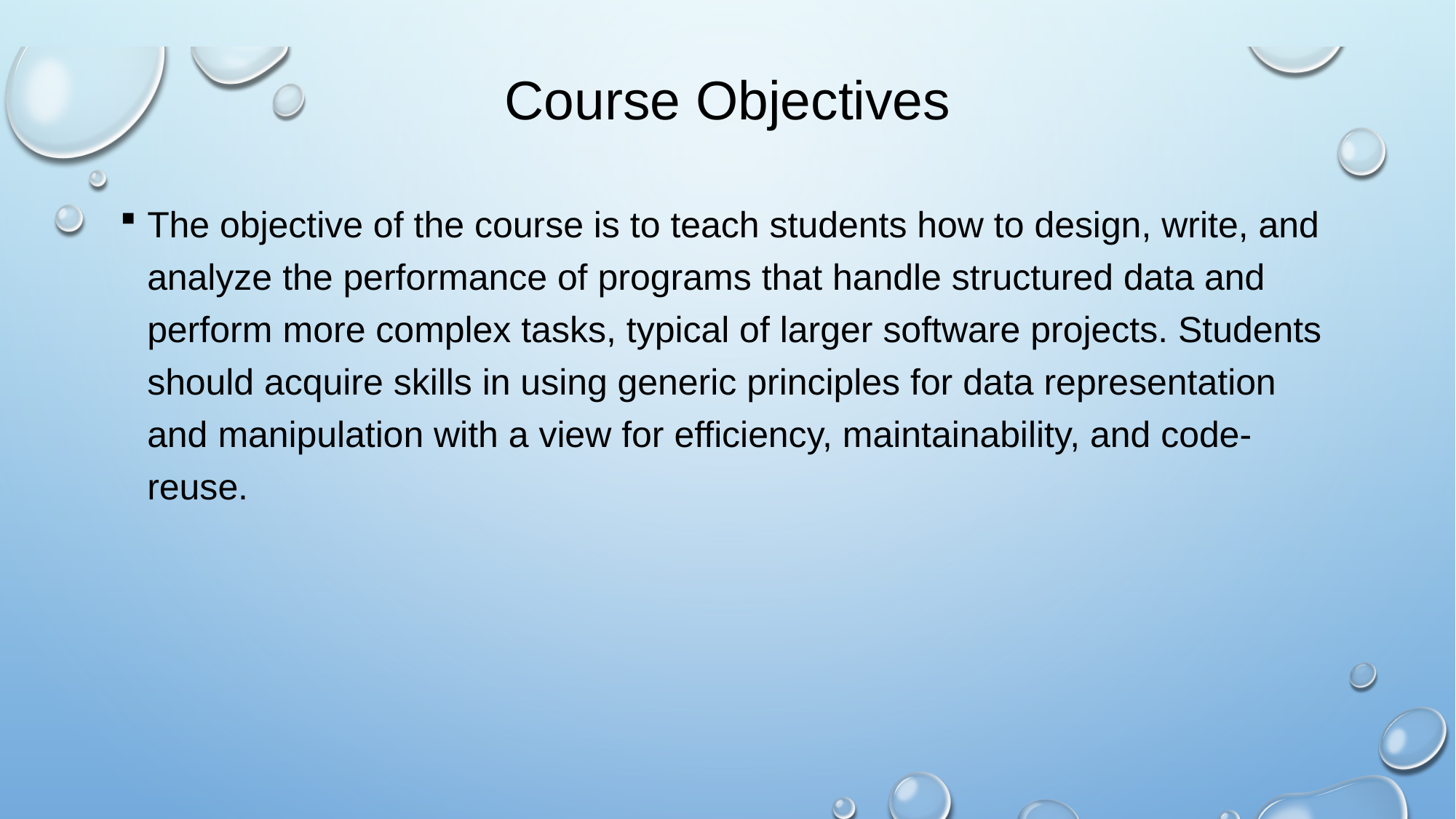

# Course Objectives
The objective of the course is to teach students how to design, write, and analyze the performance of programs that handle structured data and perform more complex tasks, typical of larger software projects. Students should acquire skills in using generic principles for data representation and manipulation with a view for efficiency, maintainability, and code-reuse.